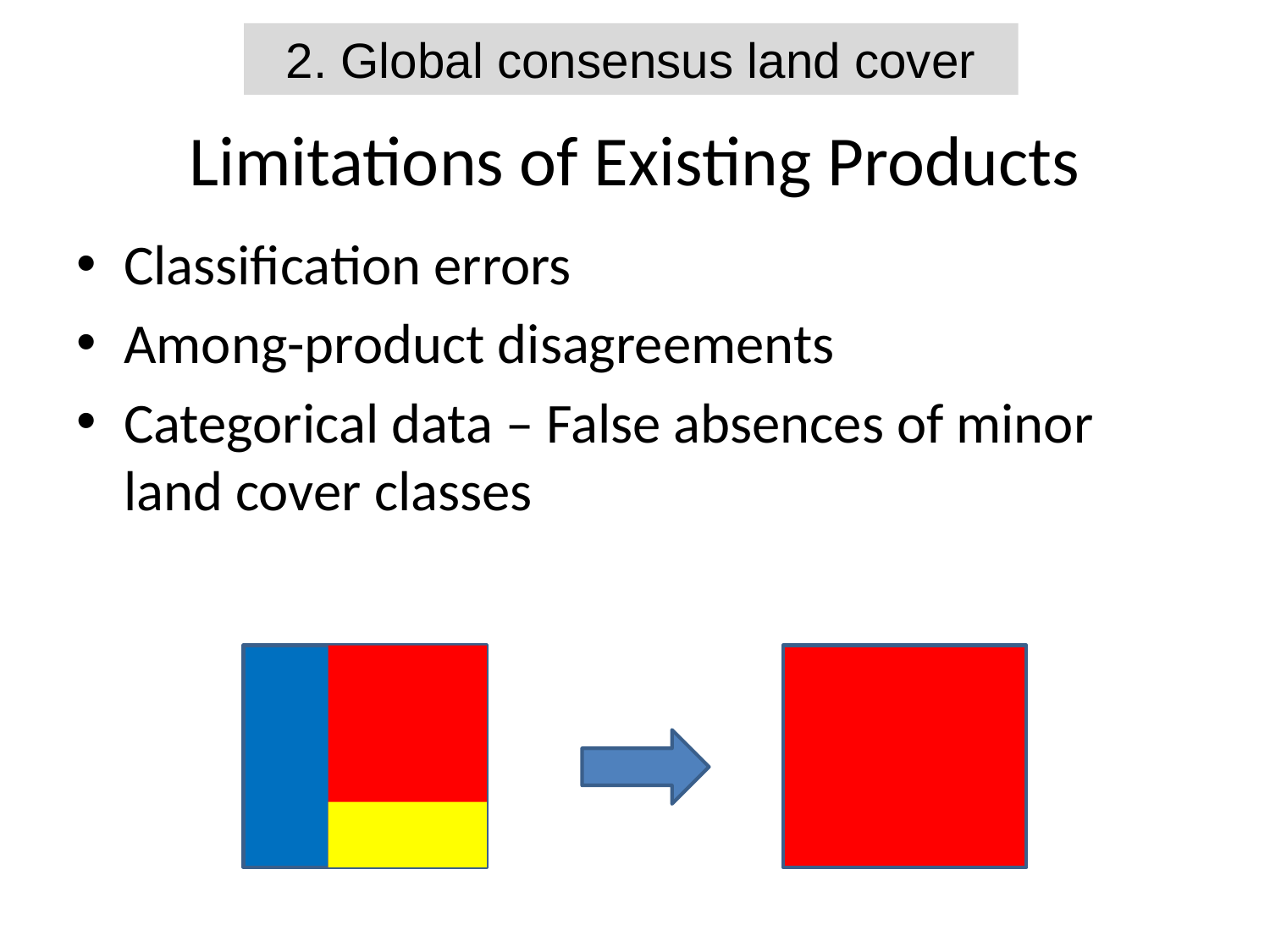

2. Global consensus land cover
# Limitations of Existing Products
Classification errors
Among-product disagreements
Categorical data – False absences of minor land cover classes